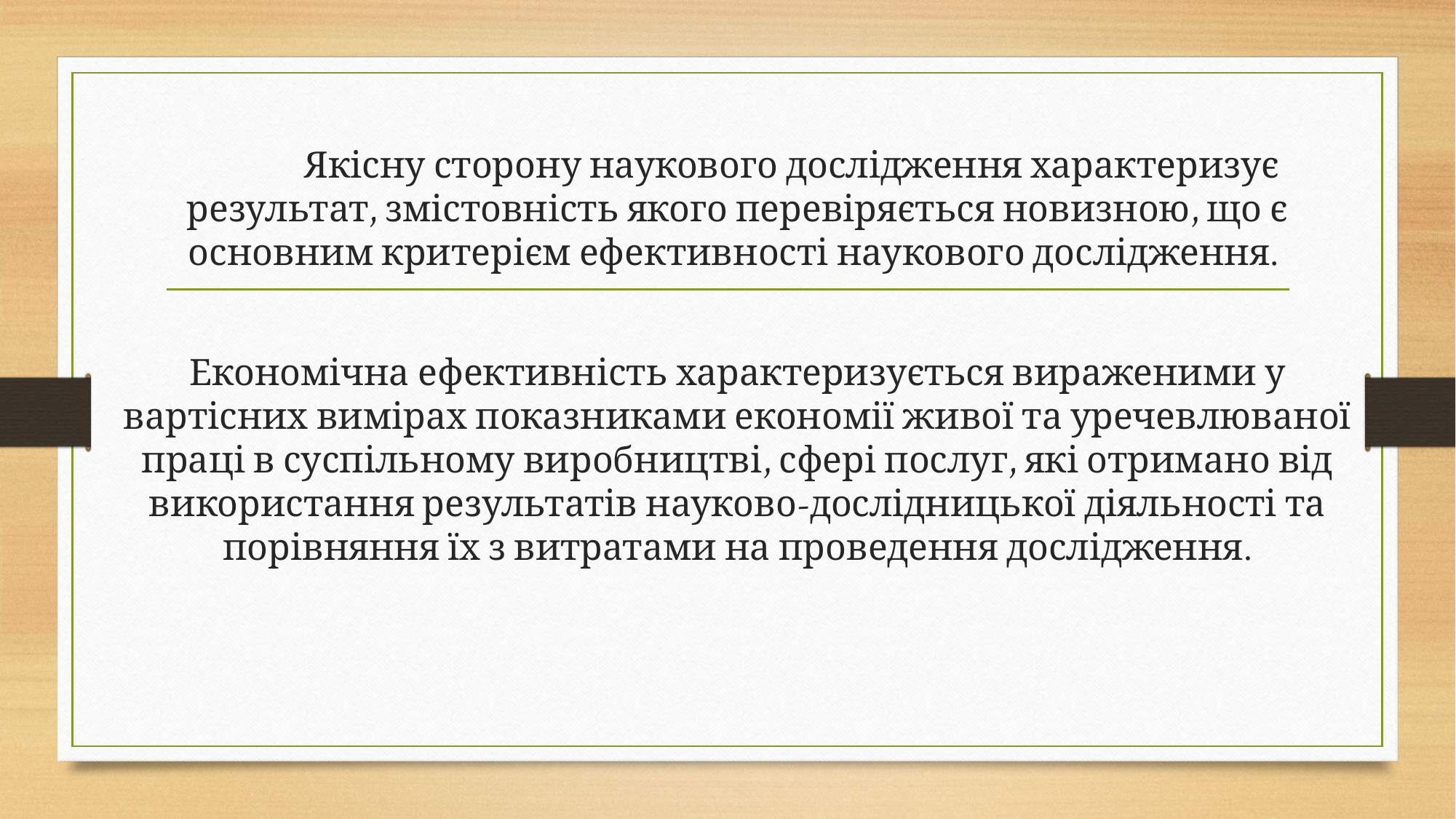

Якісну сторону наукового дослідження характеризує результат, змістовність якого перевіряється новизною, що є основним критерієм ефективності наукового дослідження.

Економічна ефективність характеризується вираженими у вартісних вимірах показниками економії живої та уречевлюваної праці в суспільному виробництві, сфері послуг, які отримано від використання результатів науково-дослідницької діяльності та порівняння їх з витратами на проведення дослідження.